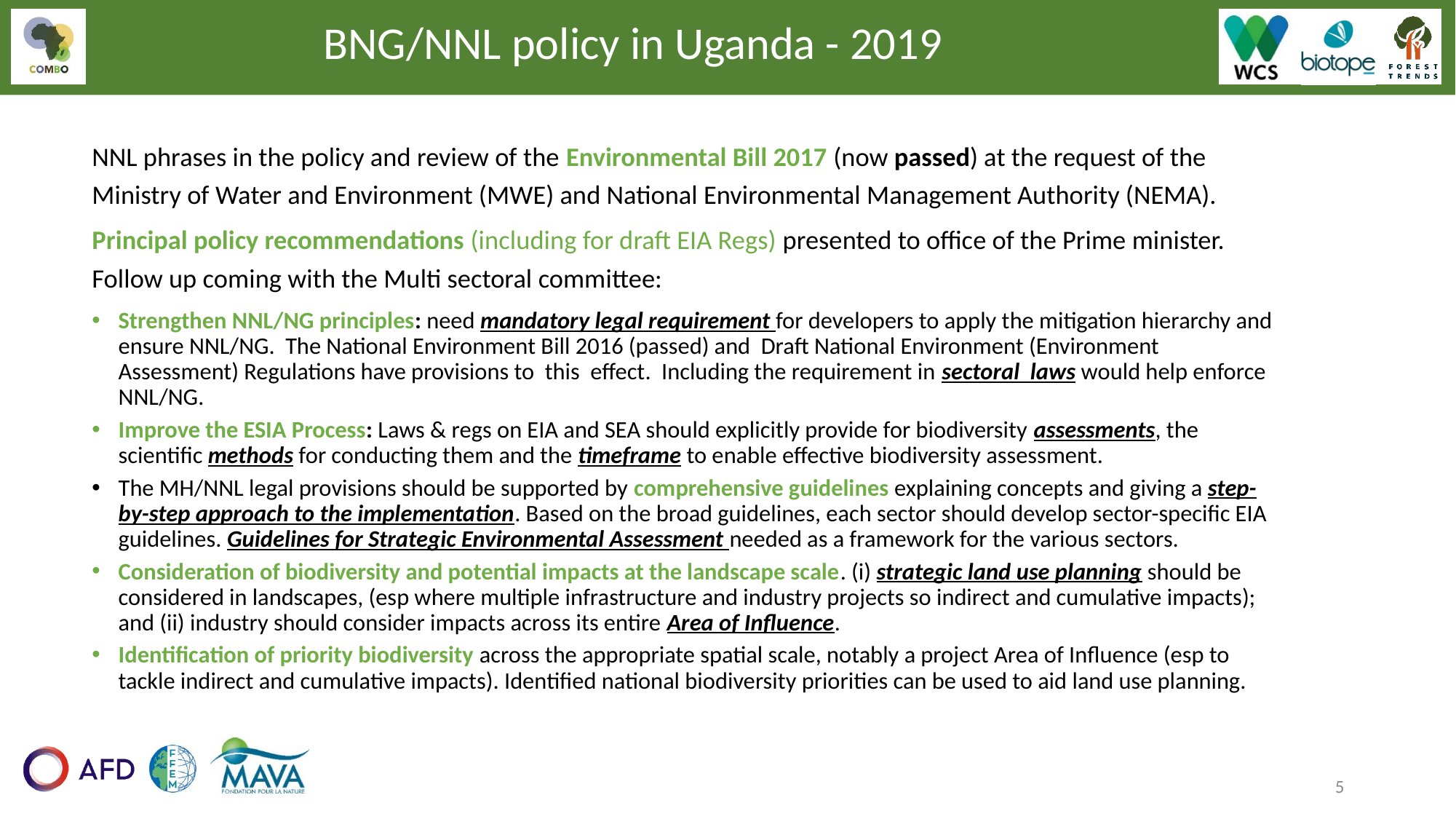

# BNG/NNL policy in Uganda - 2019
NNL phrases in the policy and review of the Environmental Bill 2017 (now passed) at the request of the Ministry of Water and Environment (MWE) and National Environmental Management Authority (NEMA).
Principal policy recommendations (including for draft EIA Regs) presented to office of the Prime minister.  Follow up coming with the Multi sectoral committee:
Strengthen NNL/NG principles: need mandatory legal requirement for developers to apply the mitigation hierarchy and ensure NNL/NG.  The National Environment Bill 2016 (passed) and  Draft National Environment (Environment  Assessment) Regulations have provisions to  this  effect.  Including the requirement in sectoral  laws would help enforce NNL/NG.
Improve the ESIA Process: Laws & regs on EIA and SEA should explicitly provide for biodiversity assessments, the scientific methods for conducting them and the timeframe to enable effective biodiversity assessment.
The MH/NNL legal provisions should be supported by comprehensive guidelines explaining concepts and giving a step-by-step approach to the implementation. Based on the broad guidelines, each sector should develop sector-specific EIA guidelines. Guidelines for Strategic Environmental Assessment needed as a framework for the various sectors.
Consideration of biodiversity and potential impacts at the landscape scale. (i) strategic land use planning should be considered in landscapes, (esp where multiple infrastructure and industry projects so indirect and cumulative impacts); and (ii) industry should consider impacts across its entire Area of Influence.
Identification of priority biodiversity across the appropriate spatial scale, notably a project Area of Influence (esp to tackle indirect and cumulative impacts). Identified national biodiversity priorities can be used to aid land use planning.